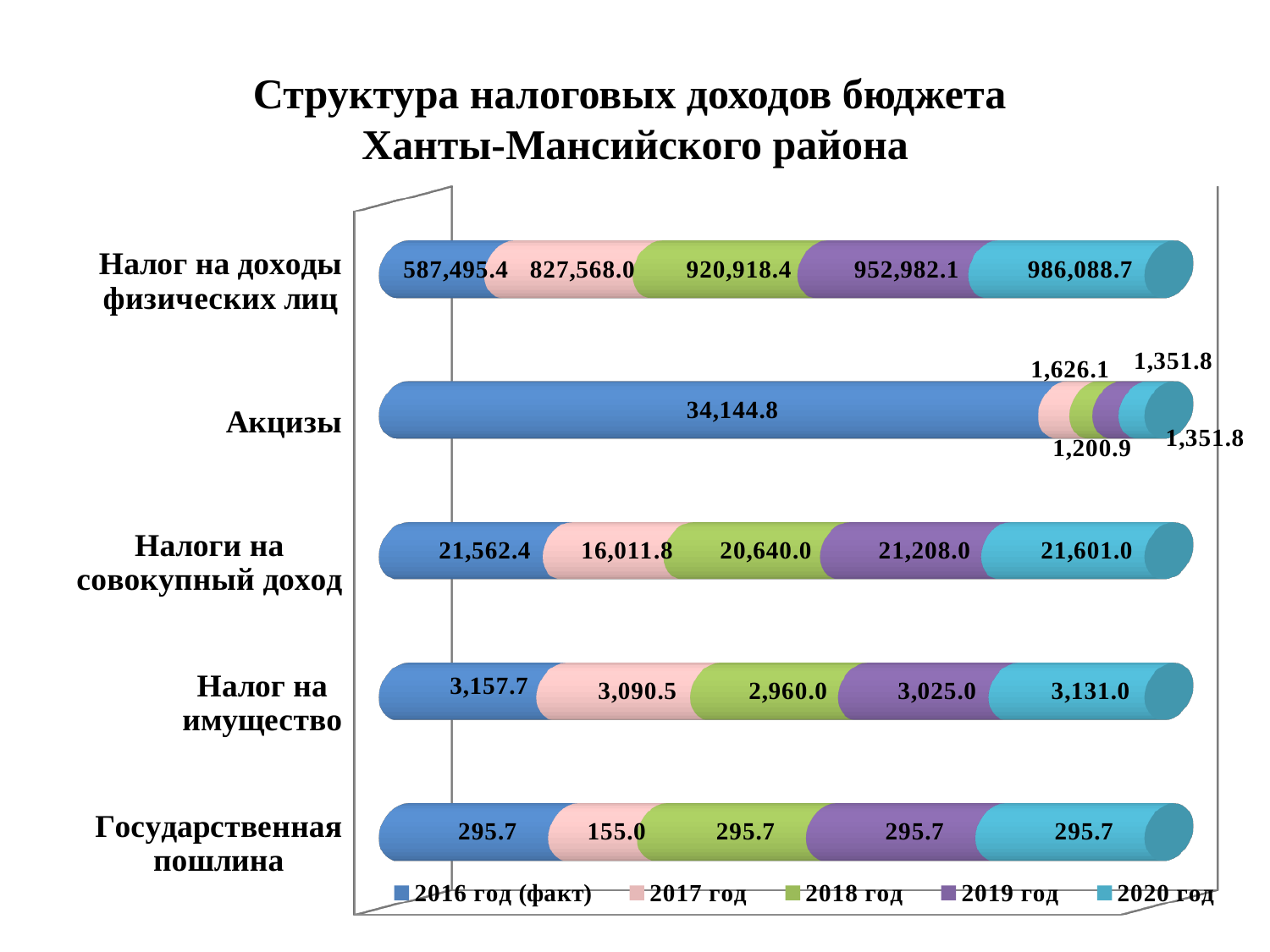

# Структура налоговых доходов бюджета Ханты-Мансийского района

[unsupported chart]